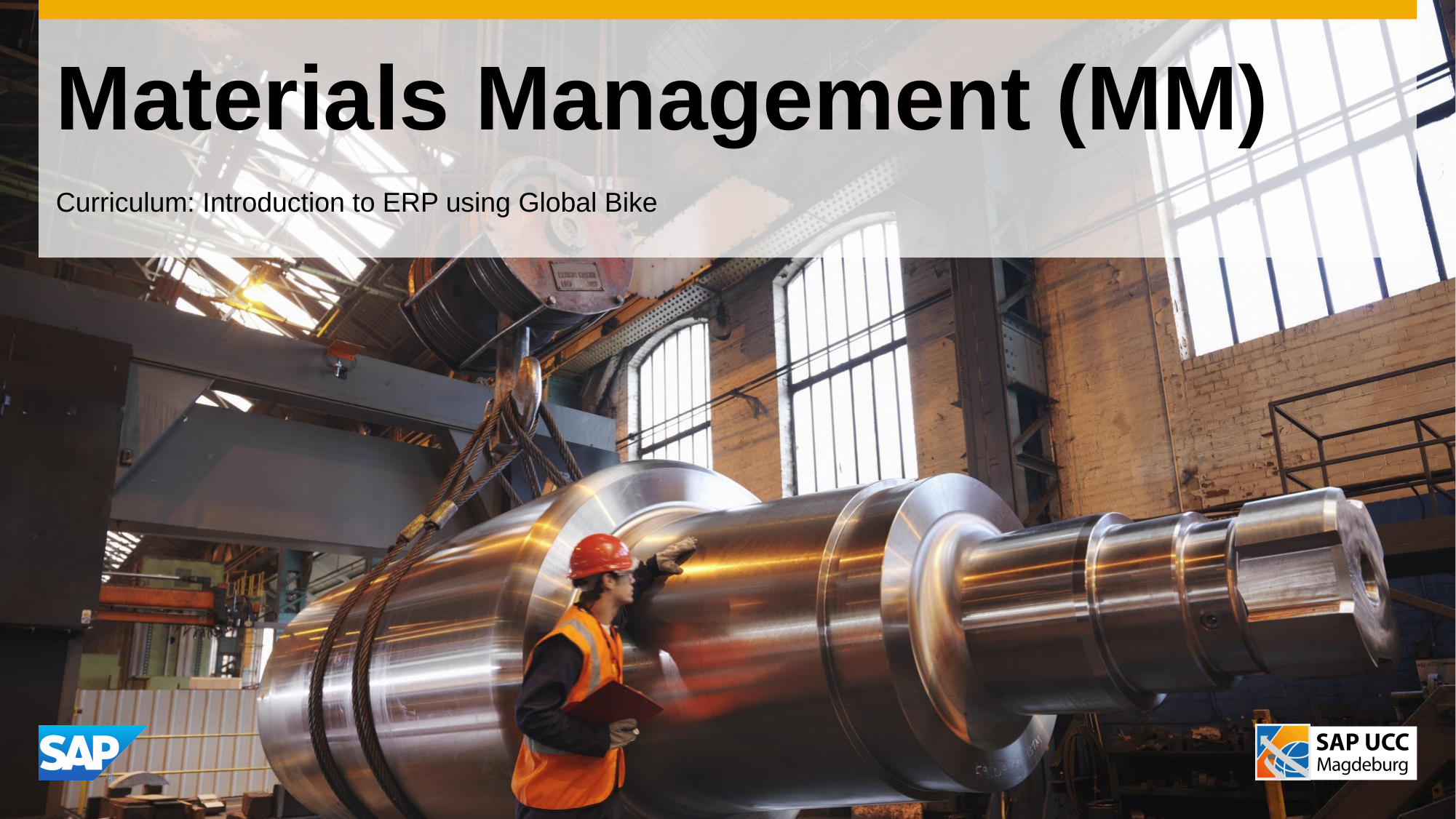

# Materials Management (MM)
Curriculum: Introduction to ERP using Global Bike